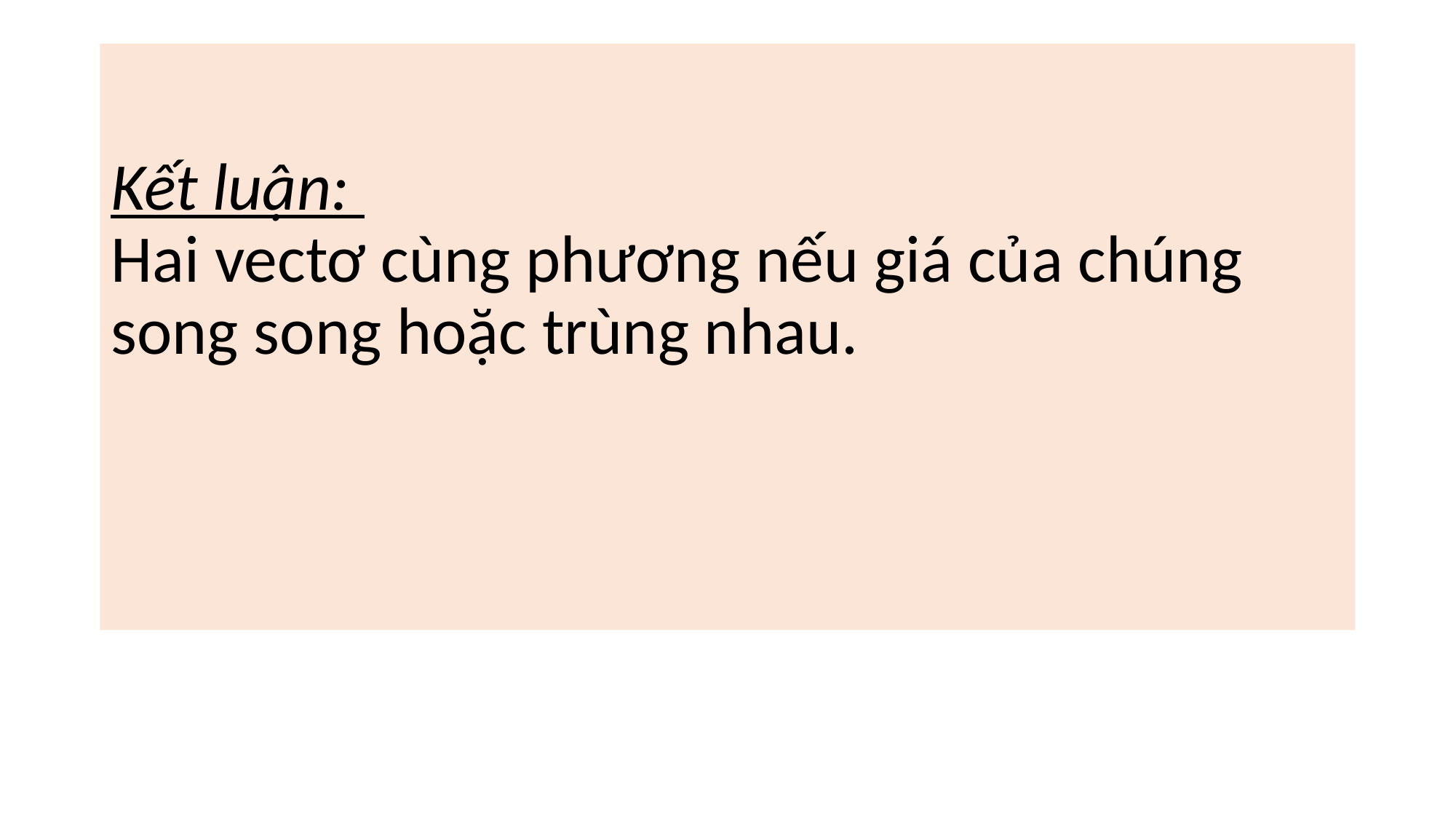

# Kết luận: Hai vectơ cùng phương nếu giá của chúng song song hoặc trùng nhau.